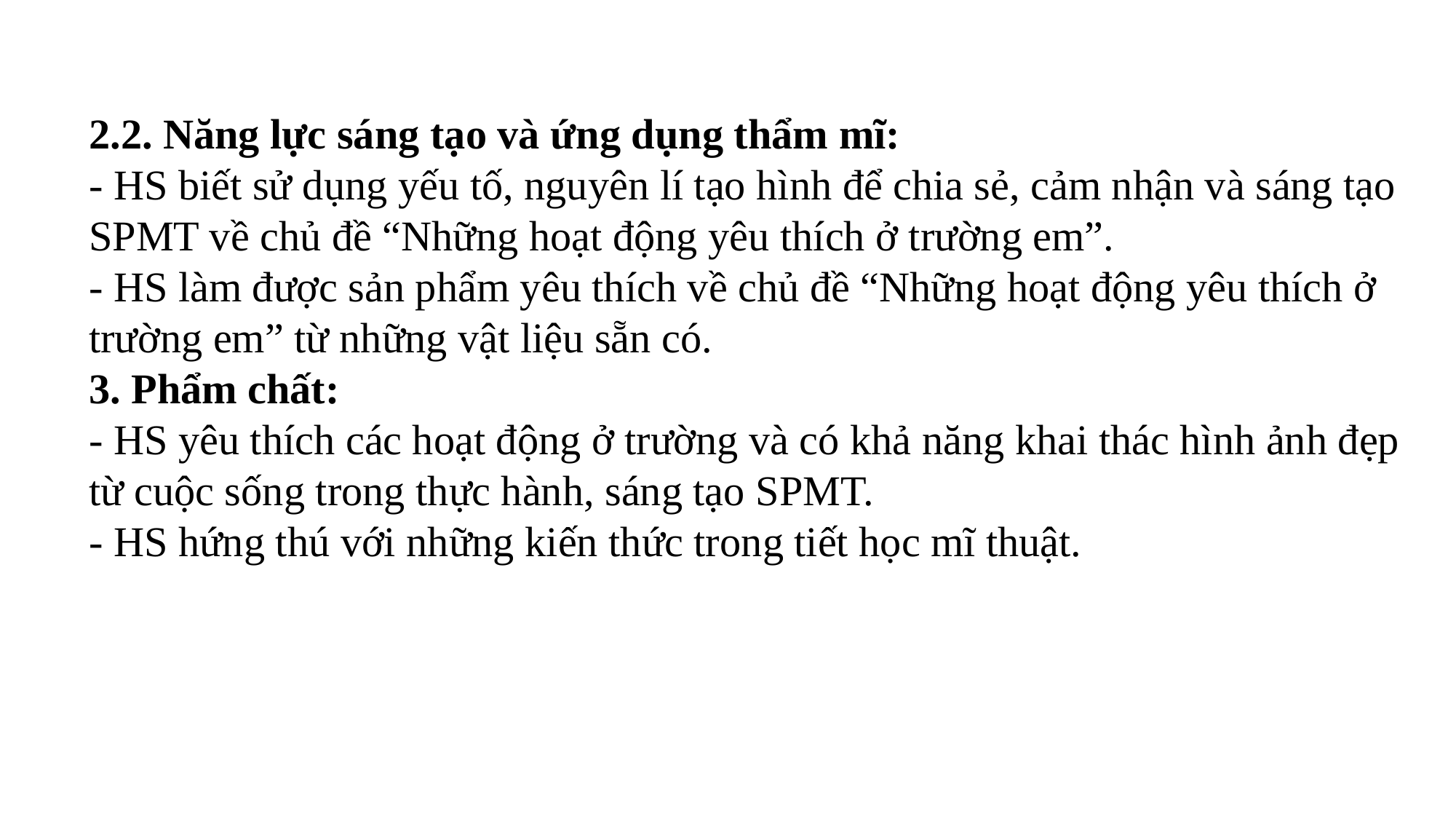

2.2. Năng lực sáng tạo và ứng dụng thẩm mĩ:
- HS biết sử dụng yếu tố, nguyên lí tạo hình để chia sẻ, cảm nhận và sáng tạo SPMT về chủ đề “Những hoạt động yêu thích ở trường em”.
- HS làm được sản phẩm yêu thích về chủ đề “Những hoạt động yêu thích ở trường em” từ những vật liệu sẵn có.
3. Phẩm chất:
- HS yêu thích các hoạt động ở trường và có khả năng khai thác hình ảnh đẹp từ cuộc sống trong thực hành, sáng tạo SPMT.
- HS hứng thú với những kiến thức trong tiết học mĩ thuật.